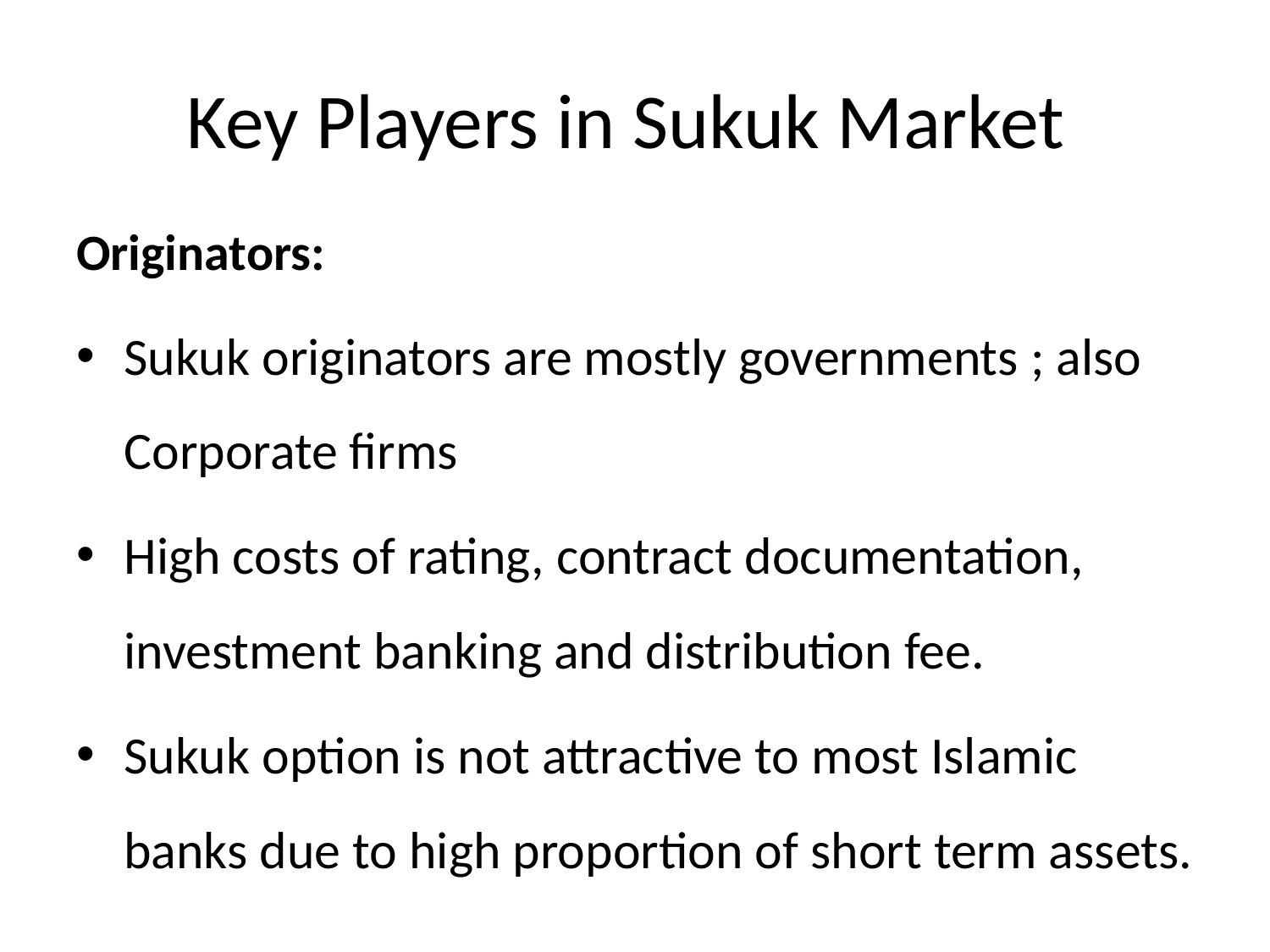

# Key Players in Sukuk Market
Originators:
Sukuk originators are mostly governments ; also Corporate firms
High costs of rating, contract documentation, investment banking and distribution fee.
Sukuk option is not attractive to most Islamic banks due to high proportion of short term assets.